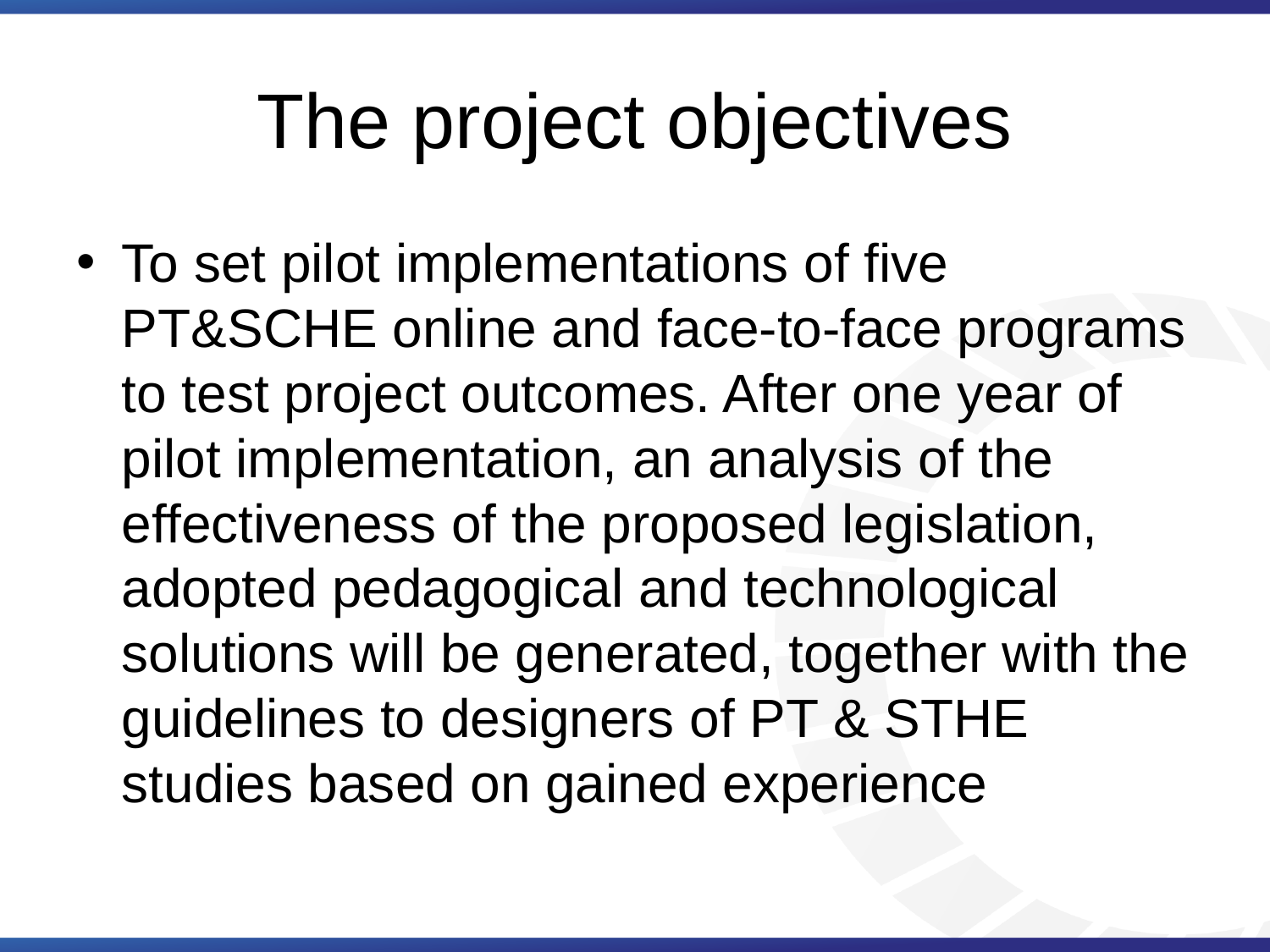

# The project objectives
To set pilot implementations of five PT&SCHE online and face-to-face programs to test project outcomes. After one year of pilot implementation, an analysis of the effectiveness of the proposed legislation, adopted pedagogical and technological solutions will be generated, together with the guidelines to designers of PT & STHE studies based on gained experience